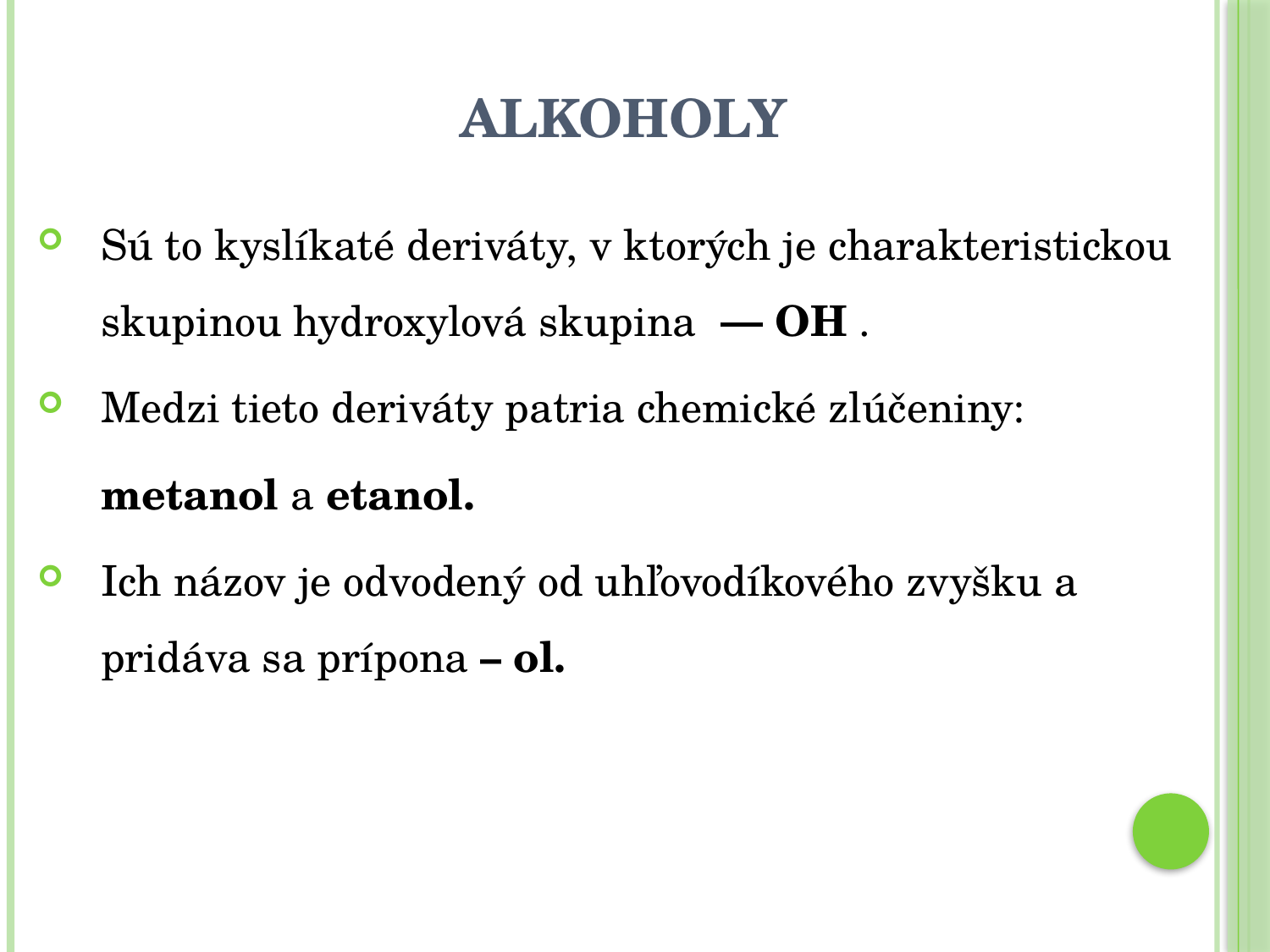

# alkoholy
Sú to kyslíkaté deriváty, v ktorých je charakteristickou skupinou hydroxylová skupina  ― OH .
Medzi tieto deriváty patria chemické zlúčeniny:
	metanol a etanol.
Ich názov je odvodený od uhľovodíkového zvyšku a pridáva sa prípona – ol.